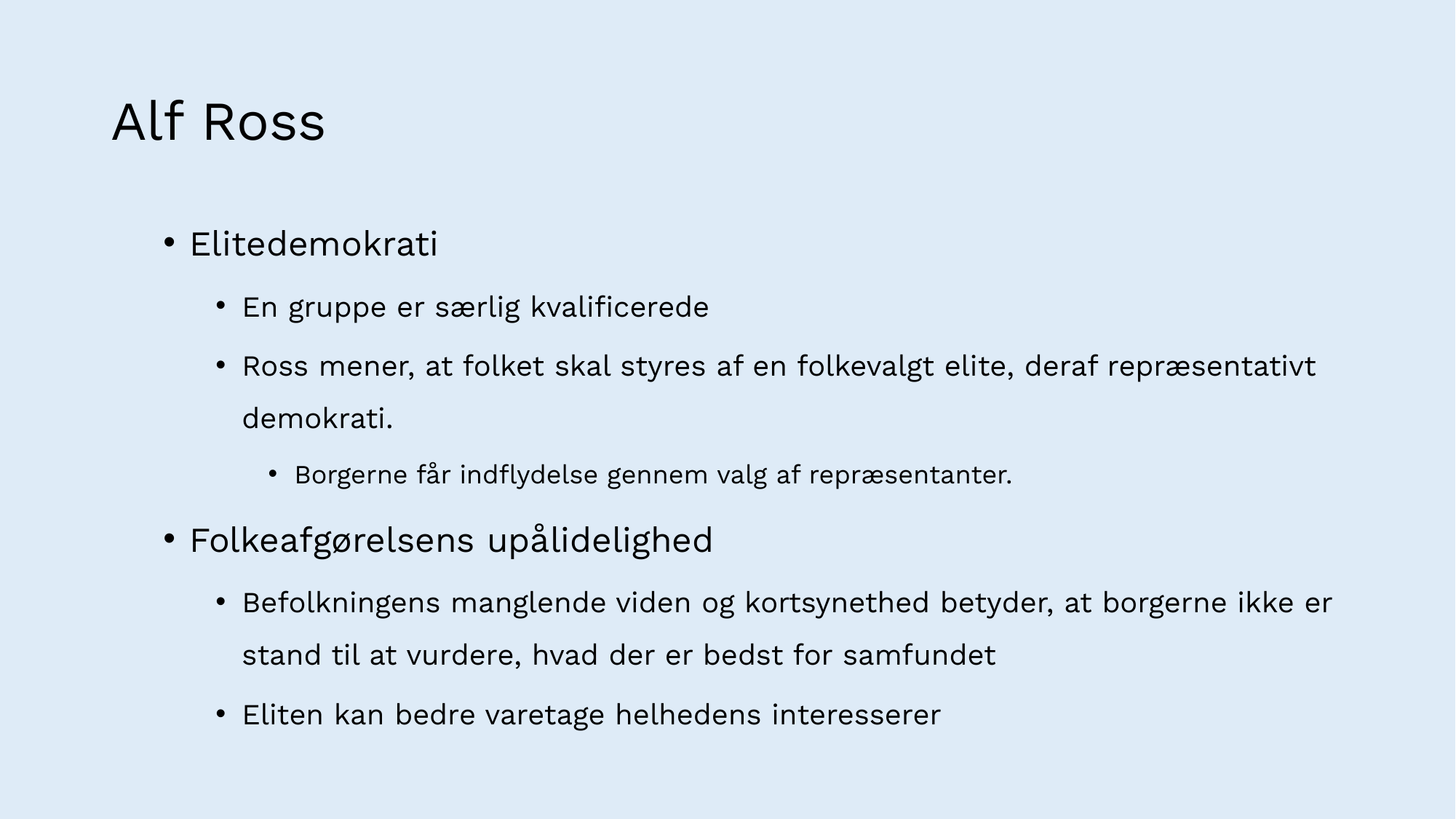

# Alf Ross
Elitedemokrati
En gruppe er særlig kvalificerede
Ross mener, at folket skal styres af en folkevalgt elite, deraf repræsentativt demokrati.
Borgerne får indflydelse gennem valg af repræsentanter.
Folkeafgørelsens upålidelighed
Befolkningens manglende viden og kortsynethed betyder, at borgerne ikke er stand til at vurdere, hvad der er bedst for samfundet
Eliten kan bedre varetage helhedens interesserer